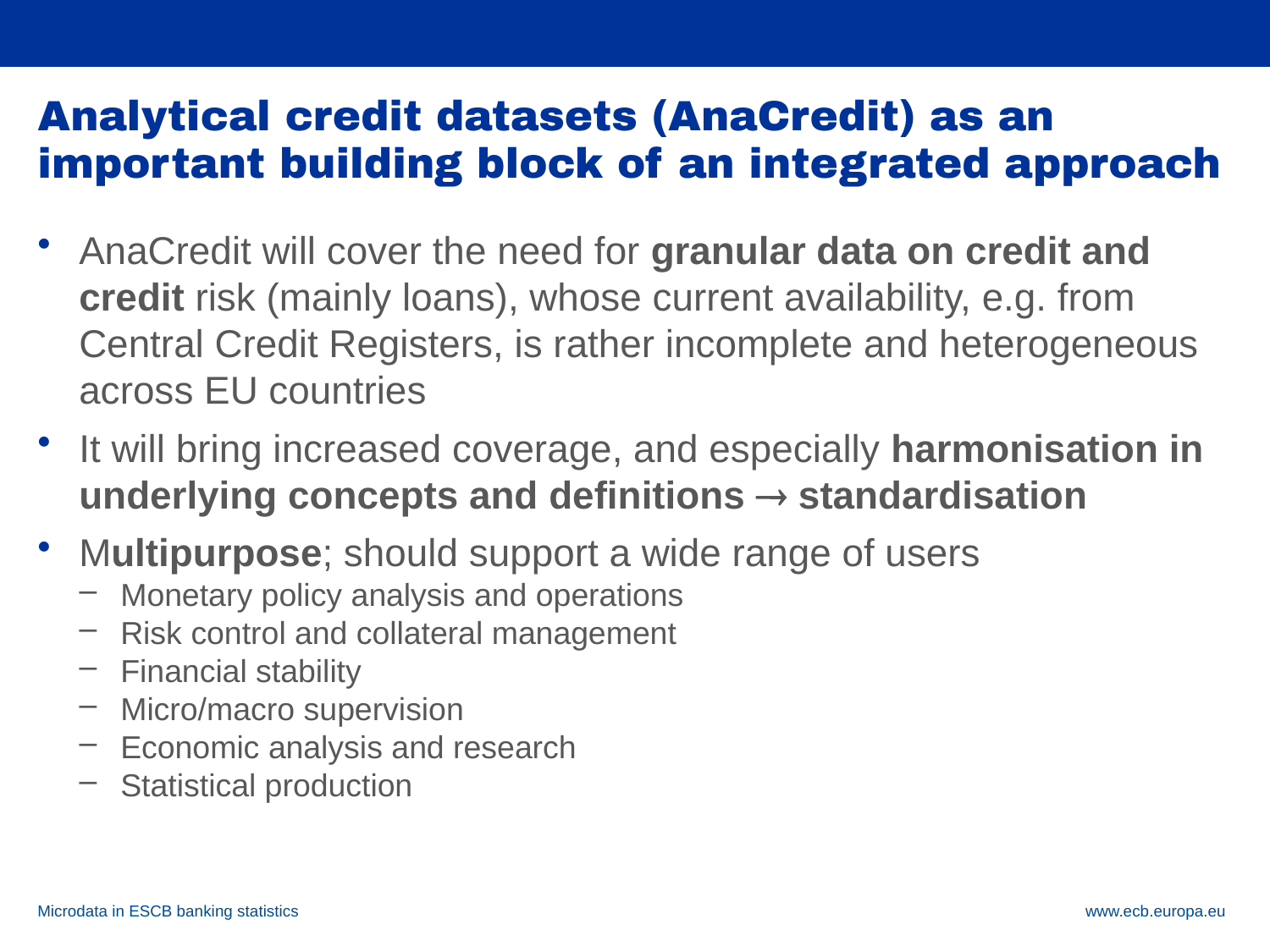

# Analytical credit datasets (AnaCredit) as an important building block of an integrated approach
AnaCredit will cover the need for granular data on credit and credit risk (mainly loans), whose current availability, e.g. from Central Credit Registers, is rather incomplete and heterogeneous across EU countries
It will bring increased coverage, and especially harmonisation in underlying concepts and definitions → standardisation
Multipurpose; should support a wide range of users
Monetary policy analysis and operations
Risk control and collateral management
Financial stability
Micro/macro supervision
Economic analysis and research
Statistical production
Microdata in ESCB banking statistics